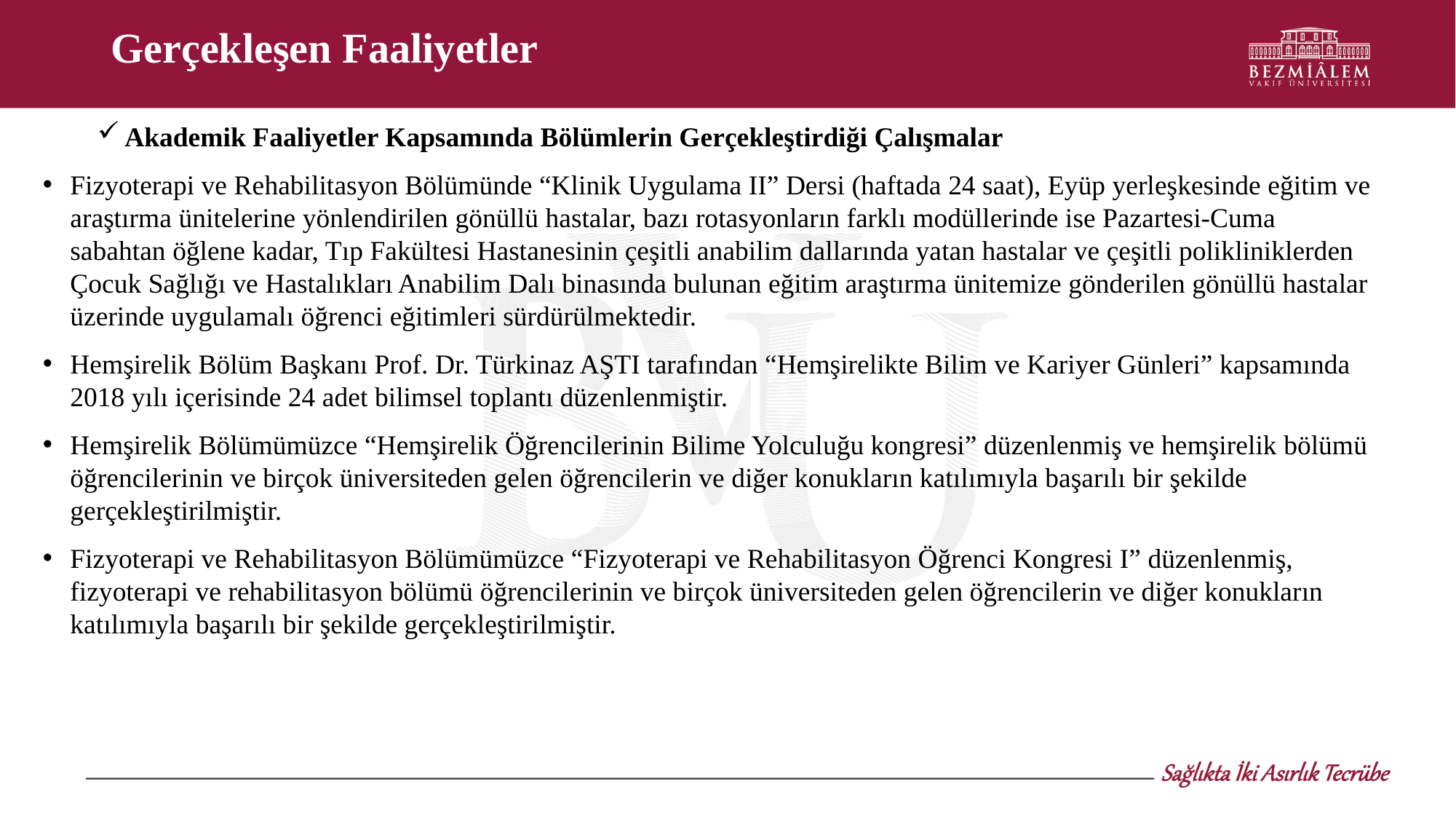

# Gerçekleşen Faaliyetler
Akademik Faaliyetler Kapsamında Bölümlerin Gerçekleştirdiği Çalışmalar
Fizyoterapi ve Rehabilitasyon Bölümünde “Klinik Uygulama II” Dersi (haftada 24 saat), Eyüp yerleşkesinde eğitim ve araştırma ünitelerine yönlendirilen gönüllü hastalar, bazı rotasyonların farklı modüllerinde ise Pazartesi-Cuma sabahtan öğlene kadar, Tıp Fakültesi Hastanesinin çeşitli anabilim dallarında yatan hastalar ve çeşitli polikliniklerden Çocuk Sağlığı ve Hastalıkları Anabilim Dalı binasında bulunan eğitim araştırma ünitemize gönderilen gönüllü hastalar üzerinde uygulamalı öğrenci eğitimleri sürdürülmektedir.
Hemşirelik Bölüm Başkanı Prof. Dr. Türkinaz AŞTI tarafından “Hemşirelikte Bilim ve Kariyer Günleri” kapsamında 2018 yılı içerisinde 24 adet bilimsel toplantı düzenlenmiştir.
Hemşirelik Bölümümüzce “Hemşirelik Öğrencilerinin Bilime Yolculuğu kongresi” düzenlenmiş ve hemşirelik bölümü öğrencilerinin ve birçok üniversiteden gelen öğrencilerin ve diğer konukların katılımıyla başarılı bir şekilde gerçekleştirilmiştir.
Fizyoterapi ve Rehabilitasyon Bölümümüzce “Fizyoterapi ve Rehabilitasyon Öğrenci Kongresi I” düzenlenmiş, fizyoterapi ve rehabilitasyon bölümü öğrencilerinin ve birçok üniversiteden gelen öğrencilerin ve diğer konukların katılımıyla başarılı bir şekilde gerçekleştirilmiştir.